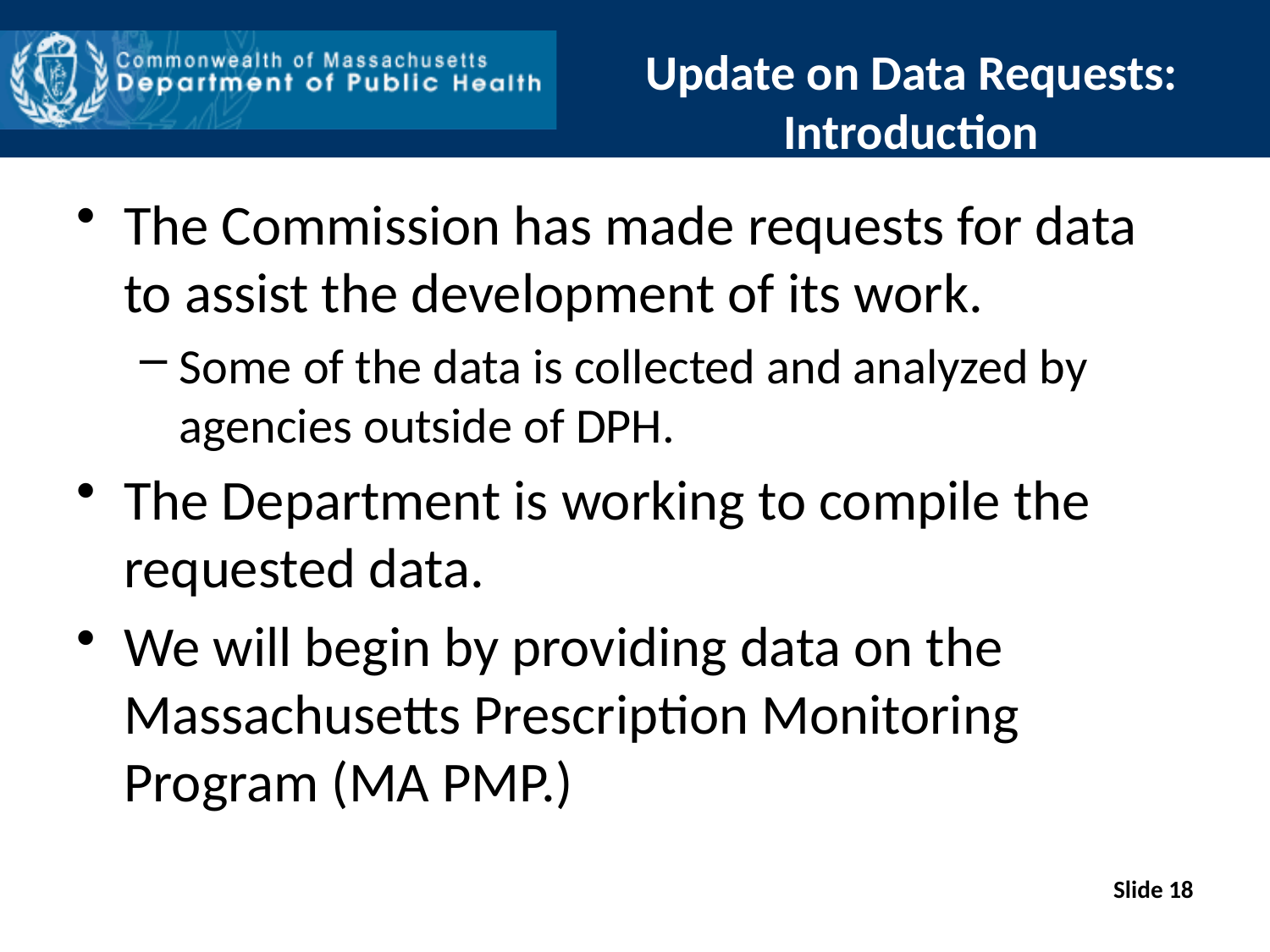

# Update on Data Requests: Introduction
The Commission has made requests for data to assist the development of its work.
Some of the data is collected and analyzed by agencies outside of DPH.
The Department is working to compile the requested data.
We will begin by providing data on the Massachusetts Prescription Monitoring Program (MA PMP.)

Slide 18